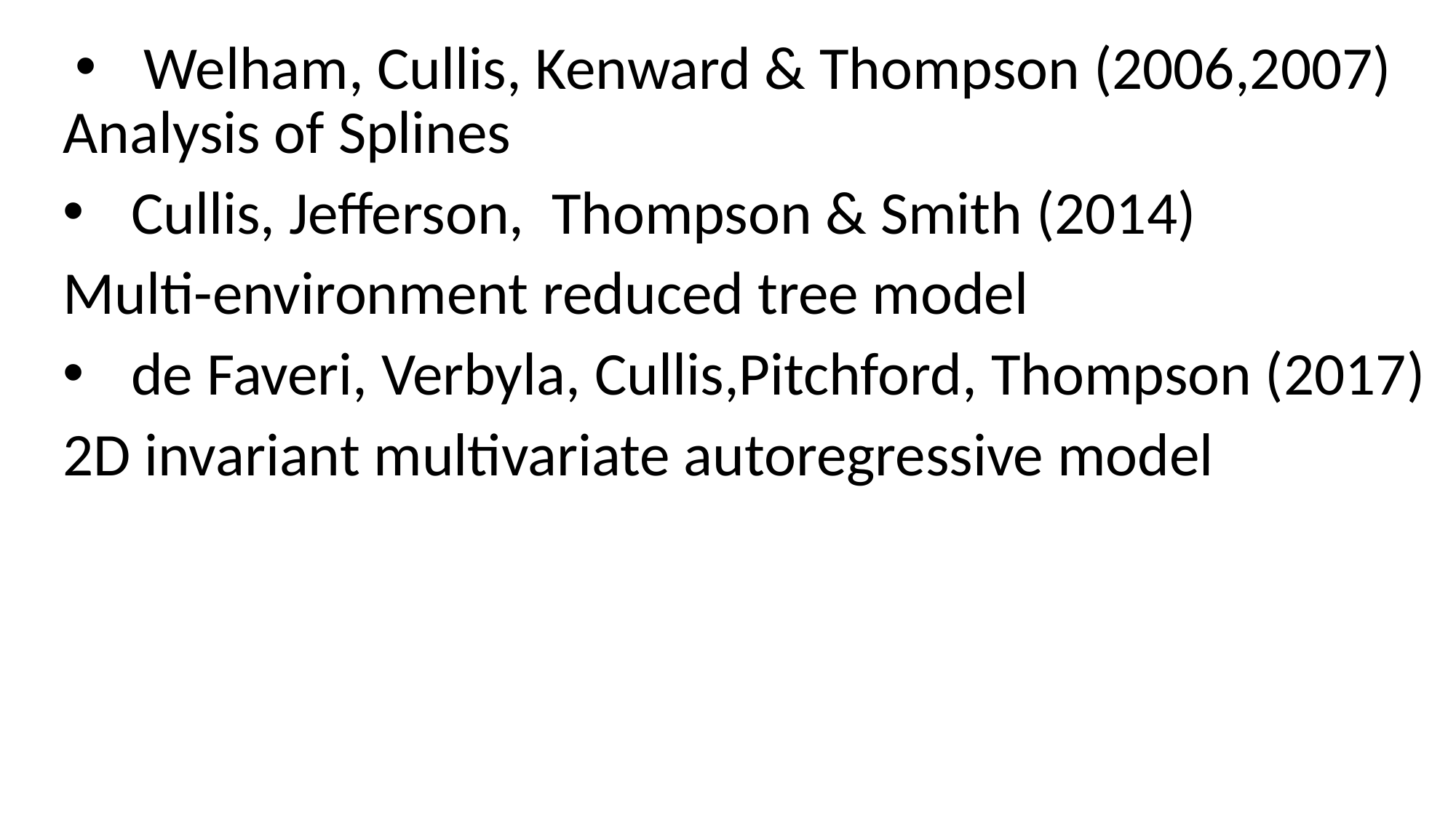

# Welham, Cullis, Kenward & Thompson (2006,2007)
Analysis of Splines
Cullis, Jefferson,  Thompson & Smith (2014)
Multi-environment reduced tree model
de Faveri, Verbyla, Cullis,Pitchford, Thompson (2017)
2D invariant multivariate autoregressive model